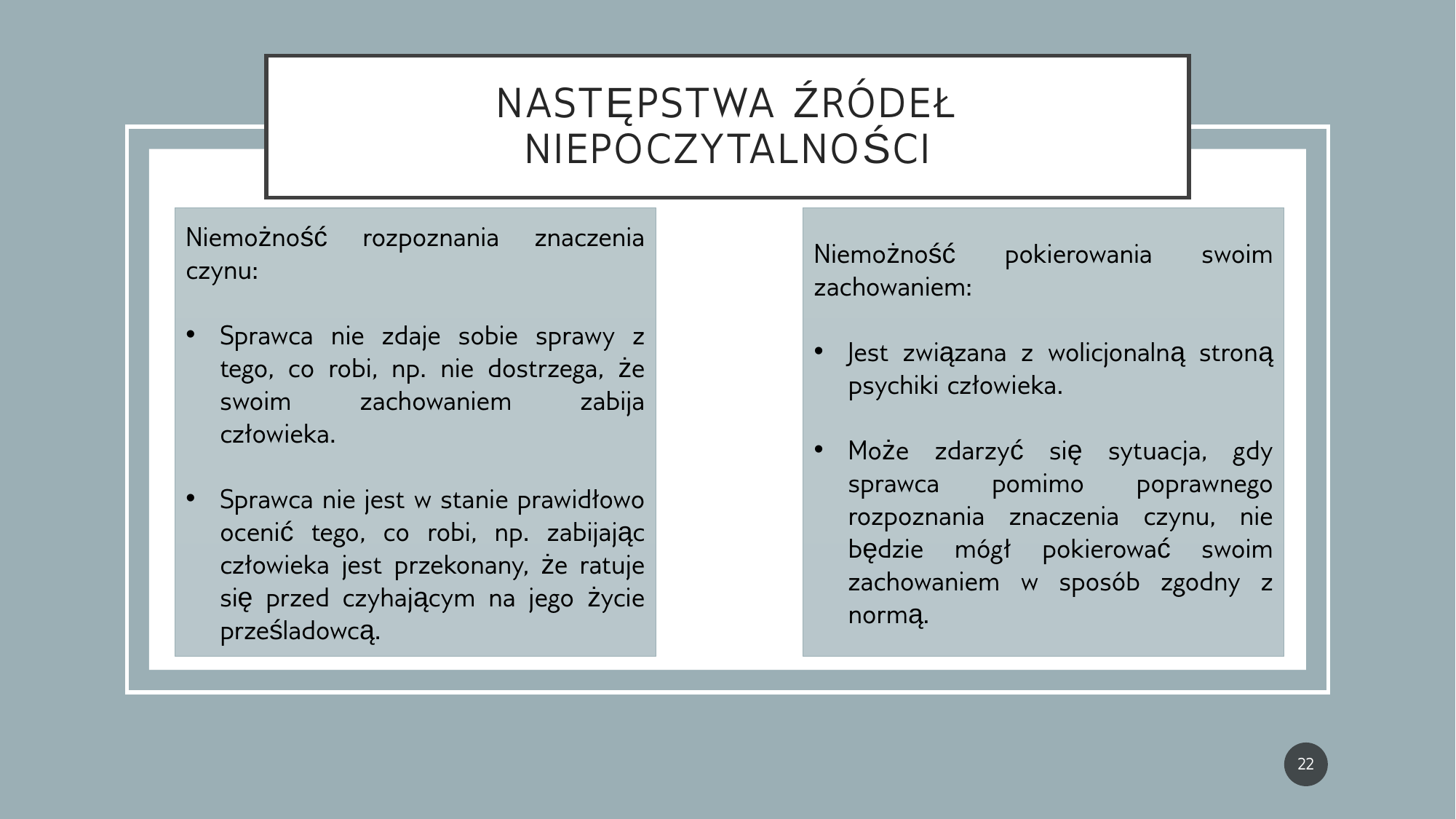

# Następstwa źródeł niepoczytalności

Niemożność pokierowania swoim zachowaniem:

Jest związana z wolicjonalną stroną psychiki człowieka.

Może zdarzyć się sytuacja, gdy sprawca pomimo poprawnego rozpoznania znaczenia czynu, nie będzie mógł pokierować swoim zachowaniem w sposób zgodny z normą.
Niemożność rozpoznania znaczenia czynu:

Sprawca nie zdaje sobie sprawy z tego, co robi, np. nie dostrzega, że swoim zachowaniem zabija człowieka.

Sprawca nie jest w stanie prawidłowo ocenić tego, co robi, np. zabijając człowieka jest przekonany, że ratuje się przed czyhającym na jego życie prześladowcą.
22